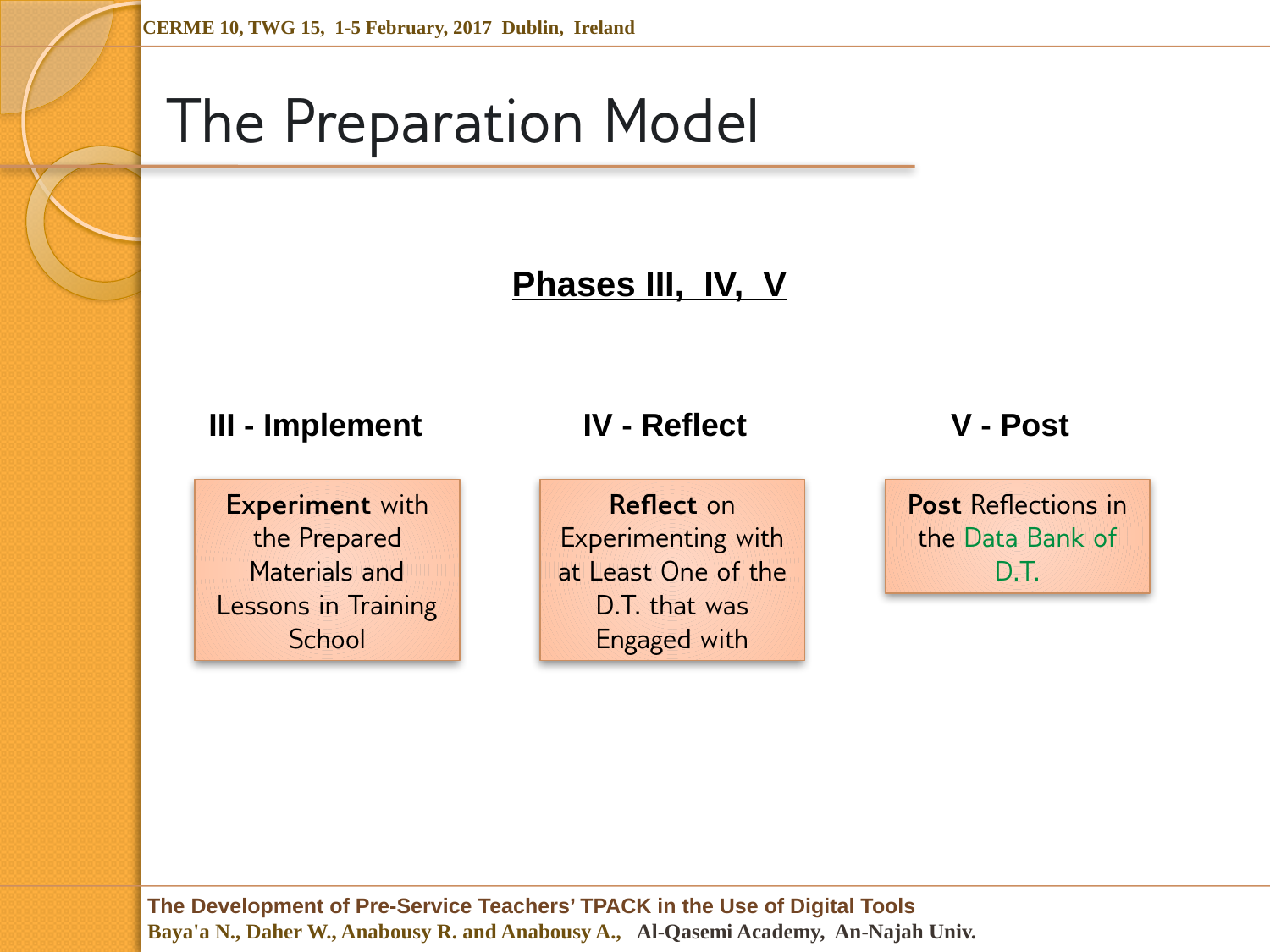

# The Preparation Model
Phases III,  IV,  V
III - Implement
IV - Reflect
V - Post
Experiment with the Prepared Materials and Lessons in Training School
Reflect on Experimenting with at Least One of the D.T. that was Engaged with
Post Reflections in the Data Bank of D.T.